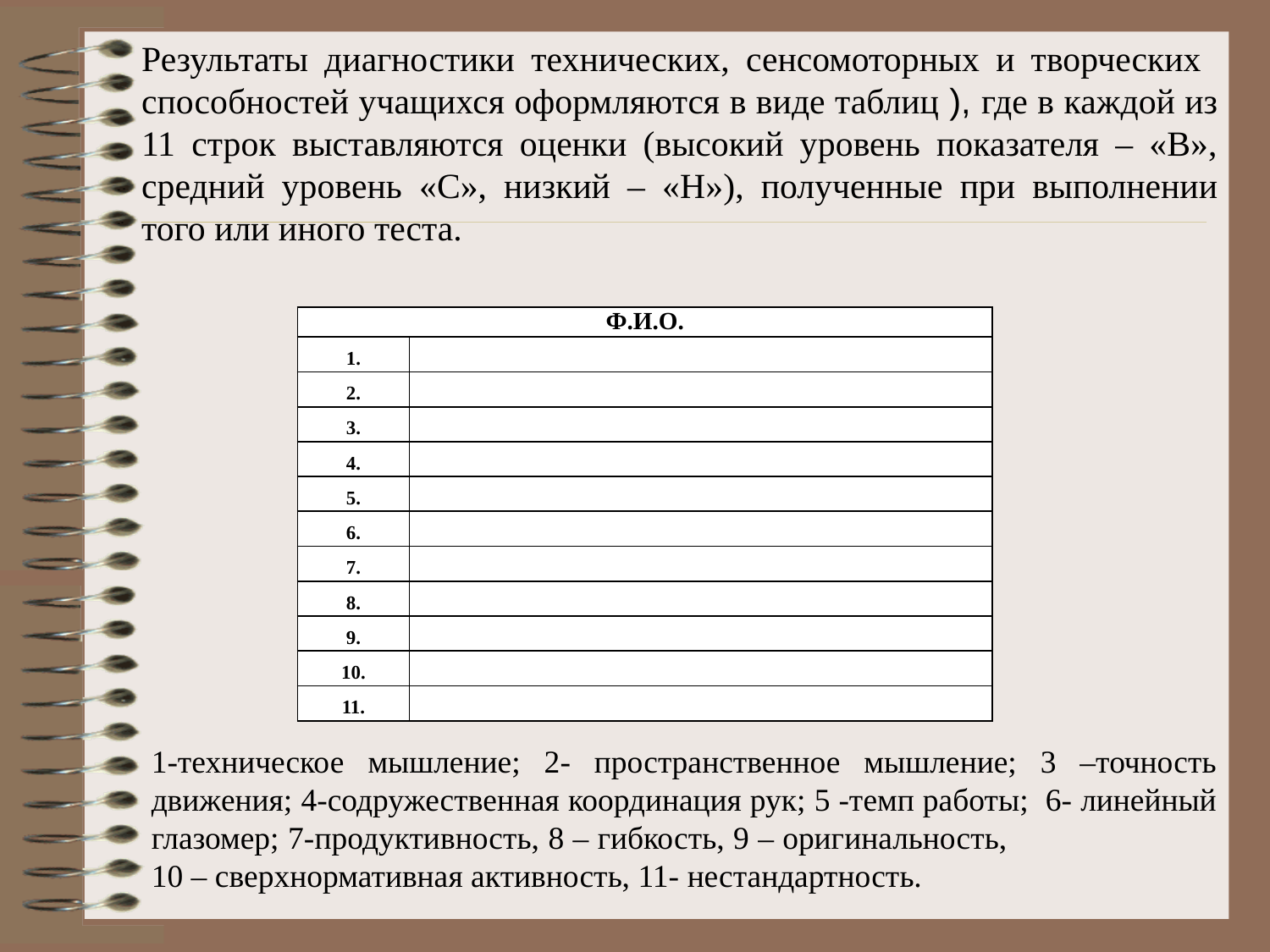

Результаты диагностики технических, сенсомоторных и творческих  способностей учащихся оформляются в виде таблиц ), где в каждой из 11 строк выставляются оценки (высокий уровень показателя – «В», средний уровень «С», низкий – «Н»), полученные при выполнении того или иного теста.

| Ф.И.О. |  |
| --- | --- |
| 1. |  |
| 2. |  |
| 3. |  |
| 4. |  |
| 5. |  |
| 6. |  |
| 7. |  |
| 8. |  |
| 9. |  |
| 10. |  |
| 11. |  |
1-техническое мышление; 2- пространственное мышление; 3 –точность движения; 4-содружественная координация рук; 5 -темп работы;  6- линейный глазомер; 7-продуктивность, 8 – гибкость, 9 – оригинальность,                         10 – сверхнормативная активность, 11- нестандартность.